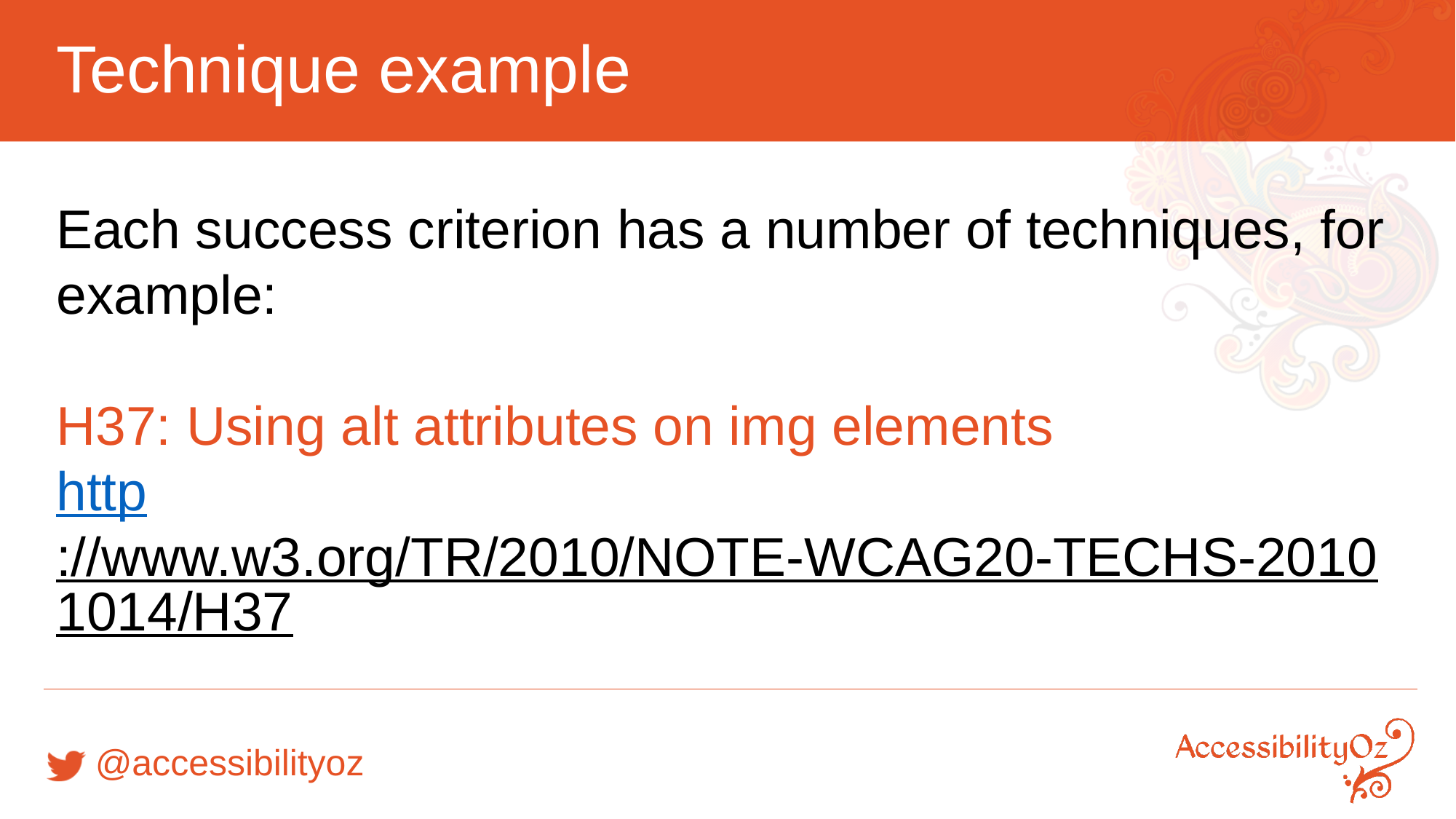

# Technique example
Each success criterion has a number of techniques, for example:

H37: Using alt attributes on img elements
http://www.w3.org/TR/2010/NOTE-WCAG20-TECHS-20101014/H37